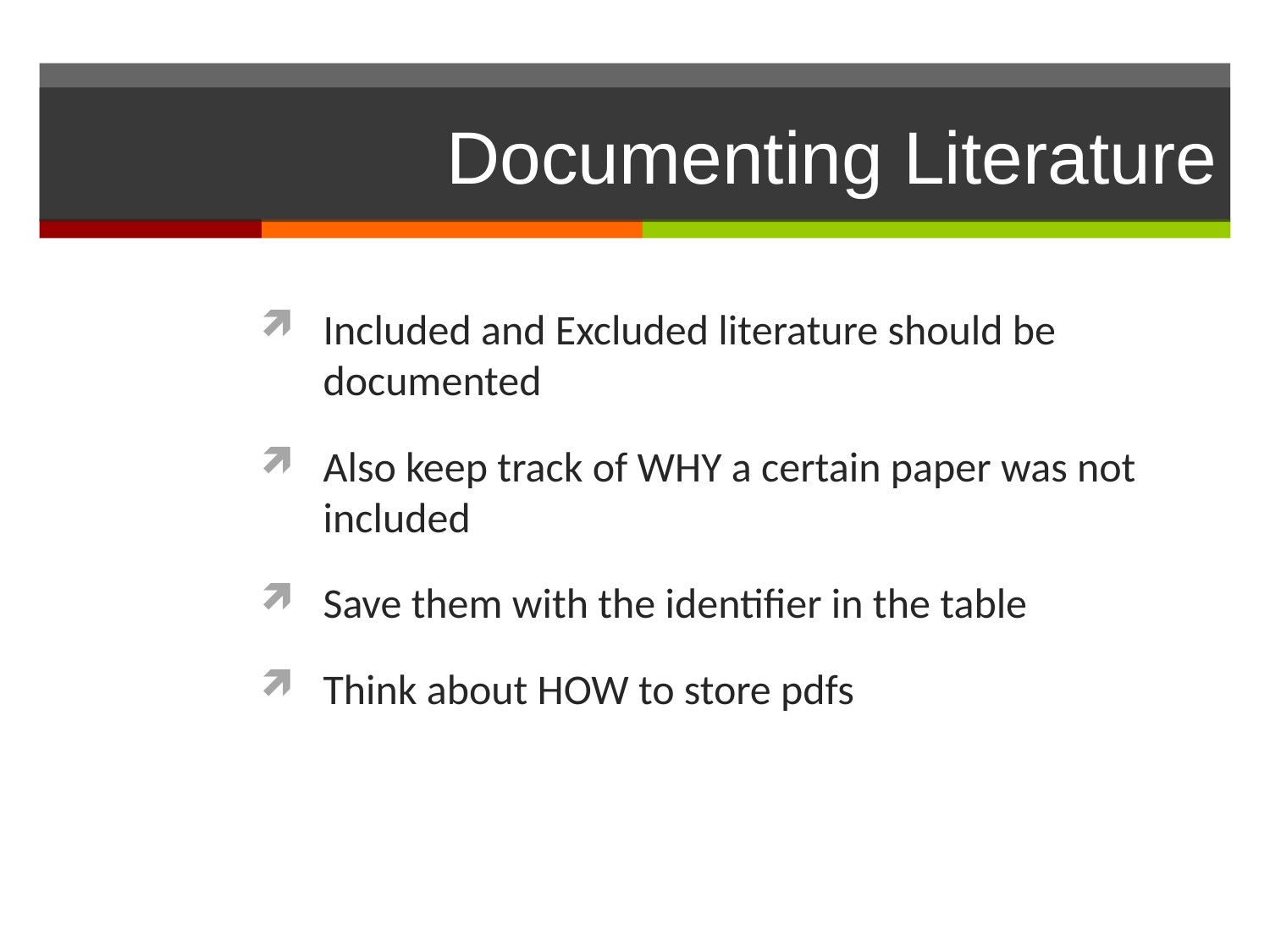

# Documenting Literature
Included and Excluded literature should be documented
Also keep track of WHY a certain paper was not included
Save them with the identifier in the table
Think about HOW to store pdfs